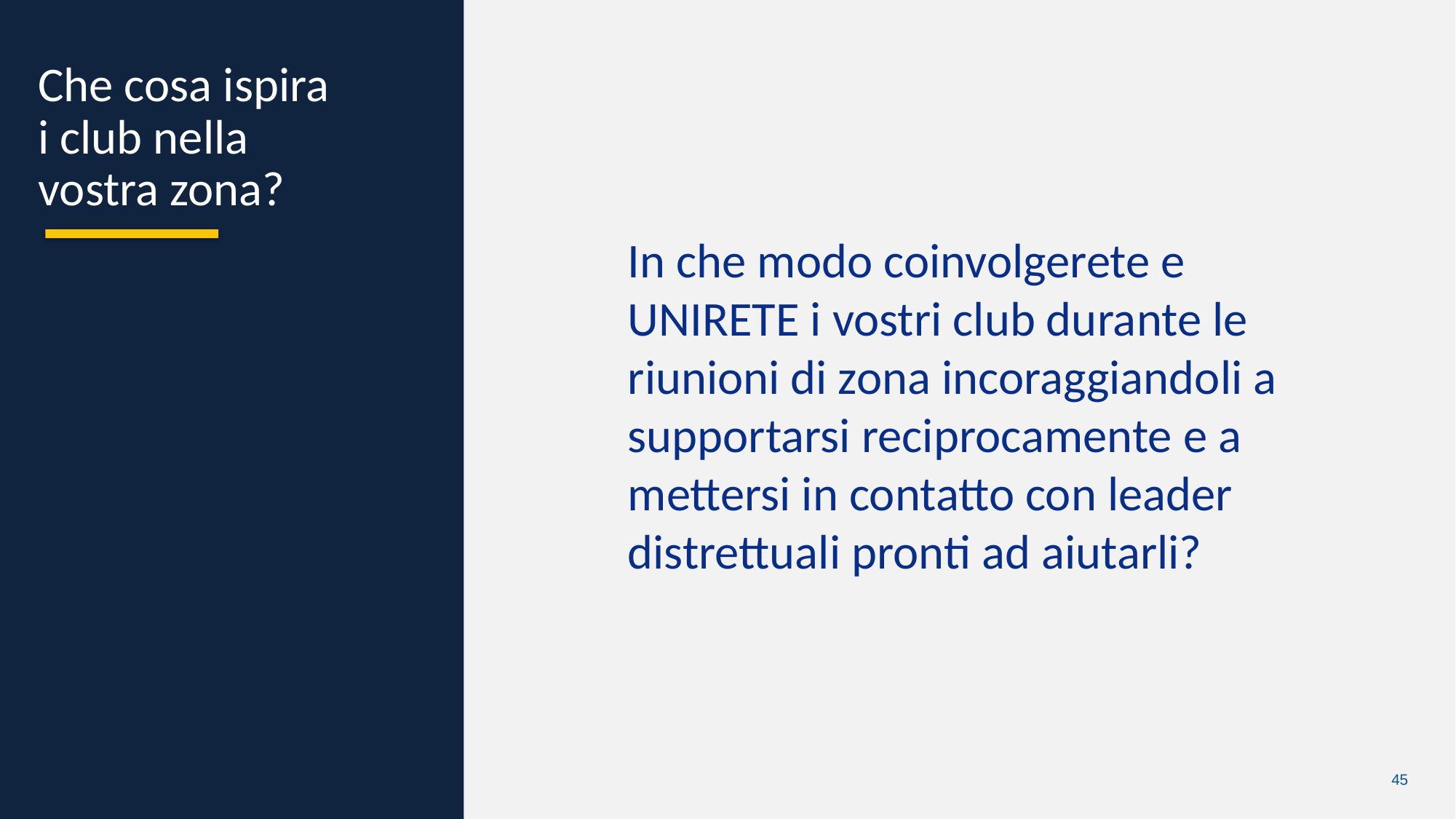

Che cosa ispira i club nella vostra zona?

In che modo coinvolgerete e UNIRETE i vostri club durante le riunioni di zona incoraggiandoli a supportarsi reciprocamente e a mettersi in contatto con leader distrettuali pronti ad aiutarli?

Chris Bunch – LION Managing Editor
Sanjeev Ahuja – Chief of Marketing & Membership
Dan Hervey – Brand & Creative Director
Stephanie Morales – Meetings Manager